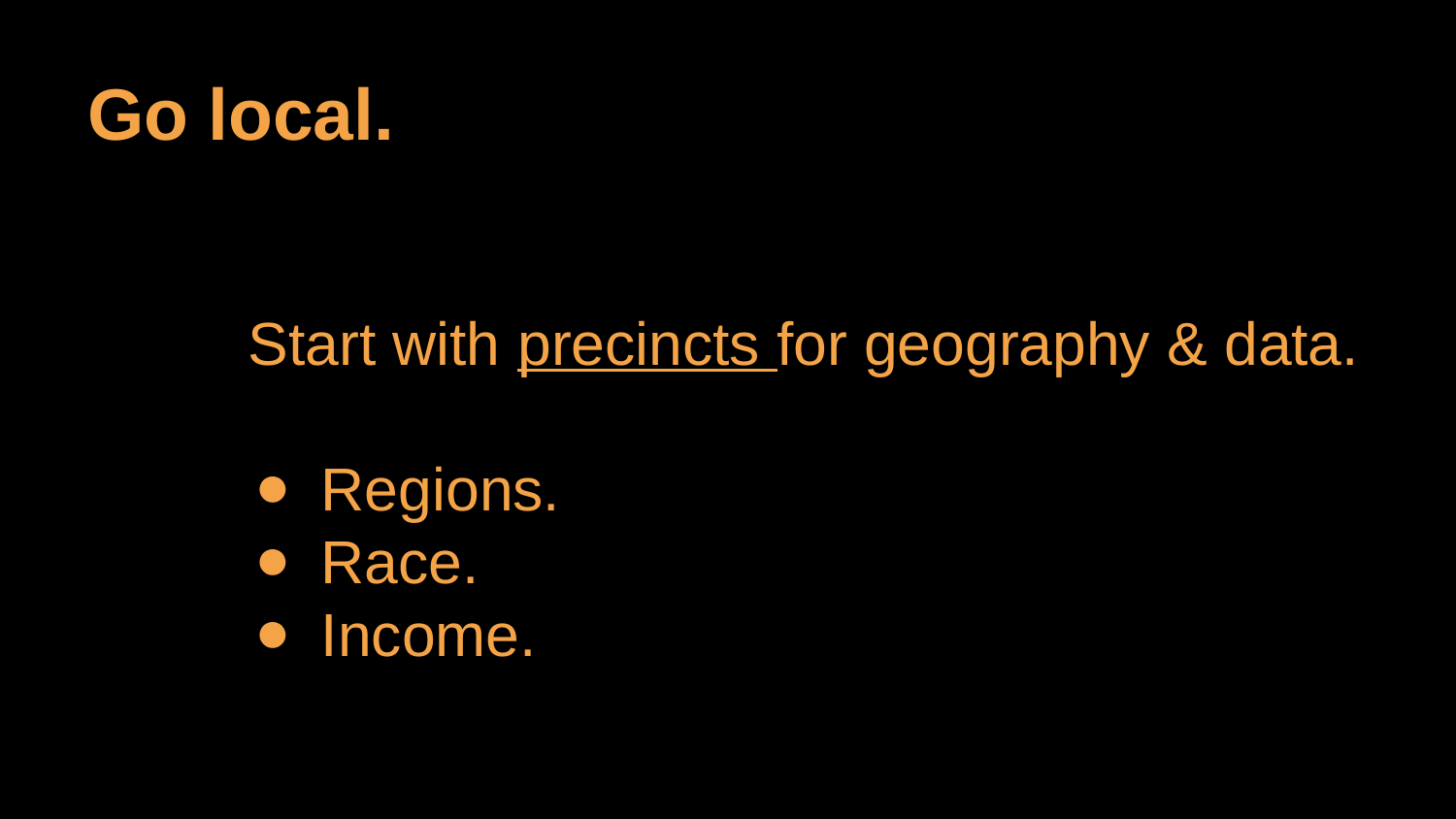

# Go local.
Start with precincts for geography & data.

Regions.
Race.
Income.